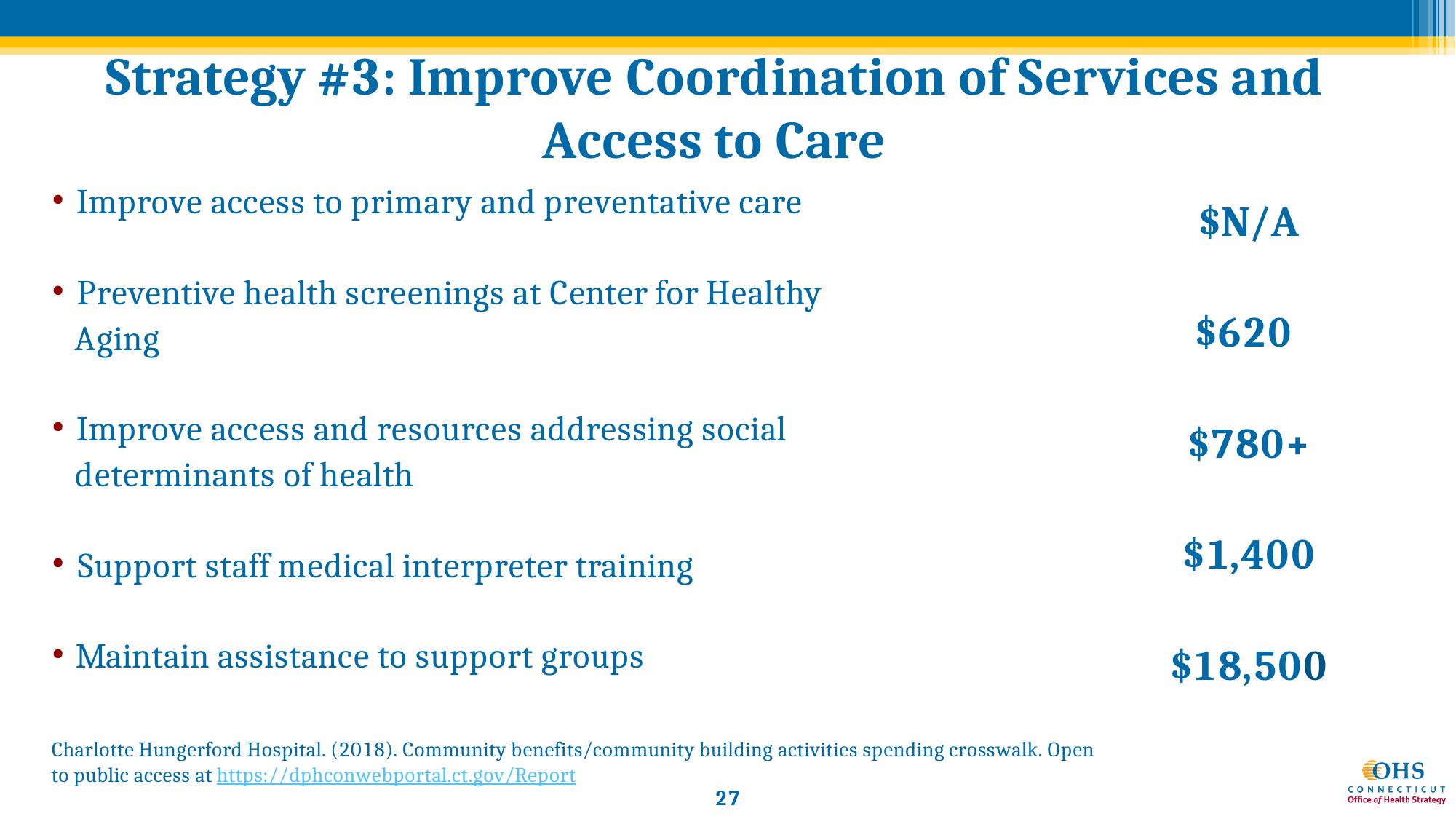

# Strategy #3: Improve Coordination of Services and Access to Care
Improve access to primary and preventative care

Preventive health screenings at Center for Healthy
   Aging

Improve access and resources addressing social
   determinants of health

Support staff medical interpreter training

Maintain assistance to support groups

Charlotte Hungerford Hospital. (2018). Community benefits/community building activities spending crosswalk. Open to public access at https://dphconwebportal.ct.gov/Report

$N/A

$620

$780+

$1,400

$18,500
27